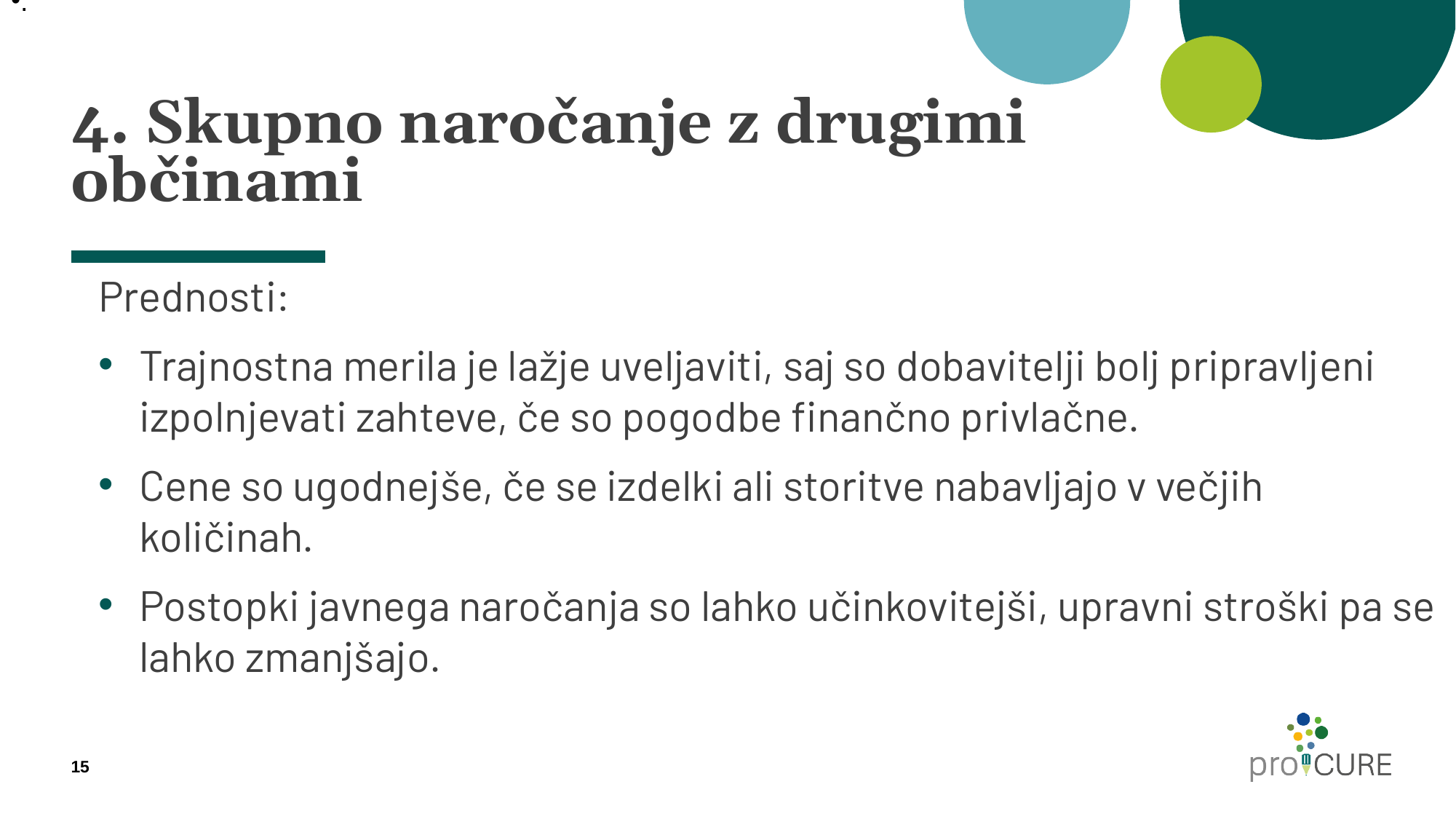

.
# 4. Skupno naročanje z drugimi občinami
Prednosti:
Trajnostna merila je lažje uveljaviti, saj so dobavitelji bolj pripravljeni izpolnjevati zahteve, če so pogodbe finančno privlačne.
Cene so ugodnejše, če se izdelki ali storitve nabavljajo v večjih količinah.
Postopki javnega naročanja so lahko učinkovitejši, upravni stroški pa se lahko zmanjšajo.
15